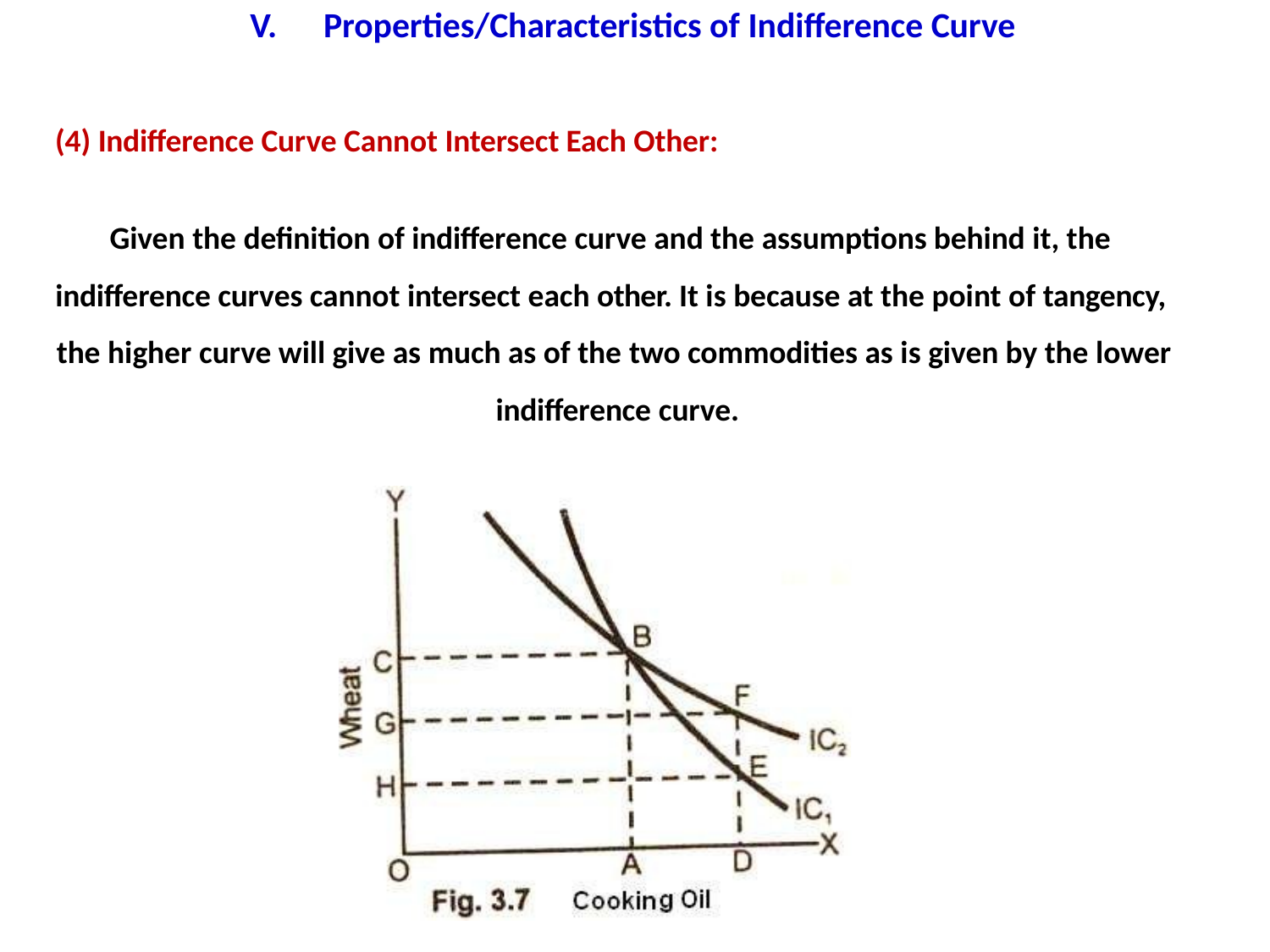

# V.	Properties/Characteristics of Indifference Curve
(4) Indifference Curve Cannot Intersect Each Other:

Given the definition of indifference curve and the assumptions behind it, the  indifference curves cannot intersect each other. It is because at the point of tangency,  the higher curve will give as much as of the two commodities as is given by the lower  indifference curve.